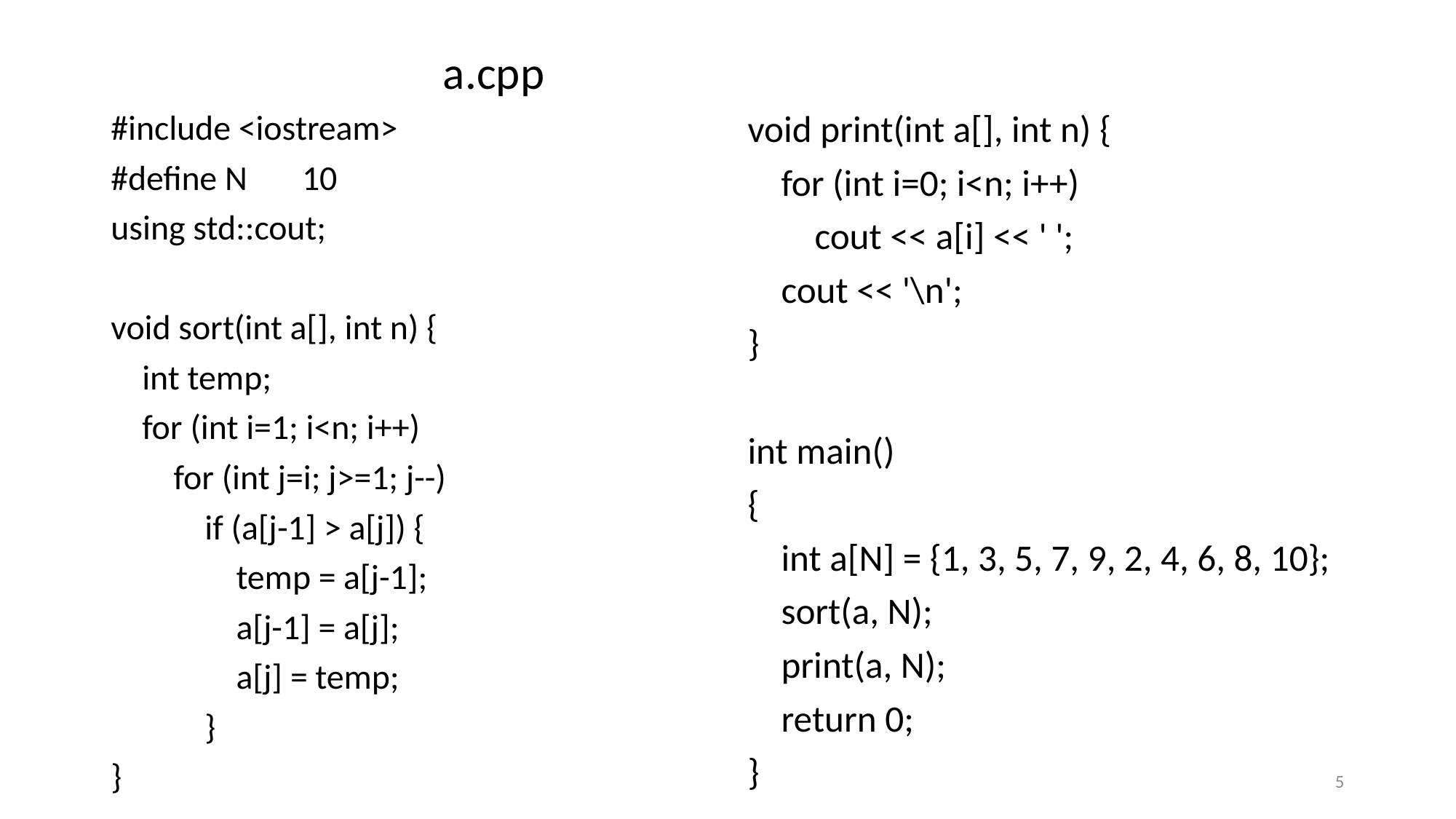

# a.cpp
#include <iostream>
#define N       10
using std::cout;

void sort(int a[], int n) {
    int temp;
    for (int i=1; i<n; i++)
        for (int j=i; j>=1; j--)
            if (a[j-1] > a[j]) {
                temp = a[j-1];
                a[j-1] = a[j];
                a[j] = temp;
            }
}
void print(int a[], int n) {
    for (int i=0; i<n; i++)
        cout << a[i] << ' ';
    cout << '\n';
}

int main()
{
    int a[N] = {1, 3, 5, 7, 9, 2, 4, 6, 8, 10};
    sort(a, N);
    print(a, N);
    return 0;
}
5